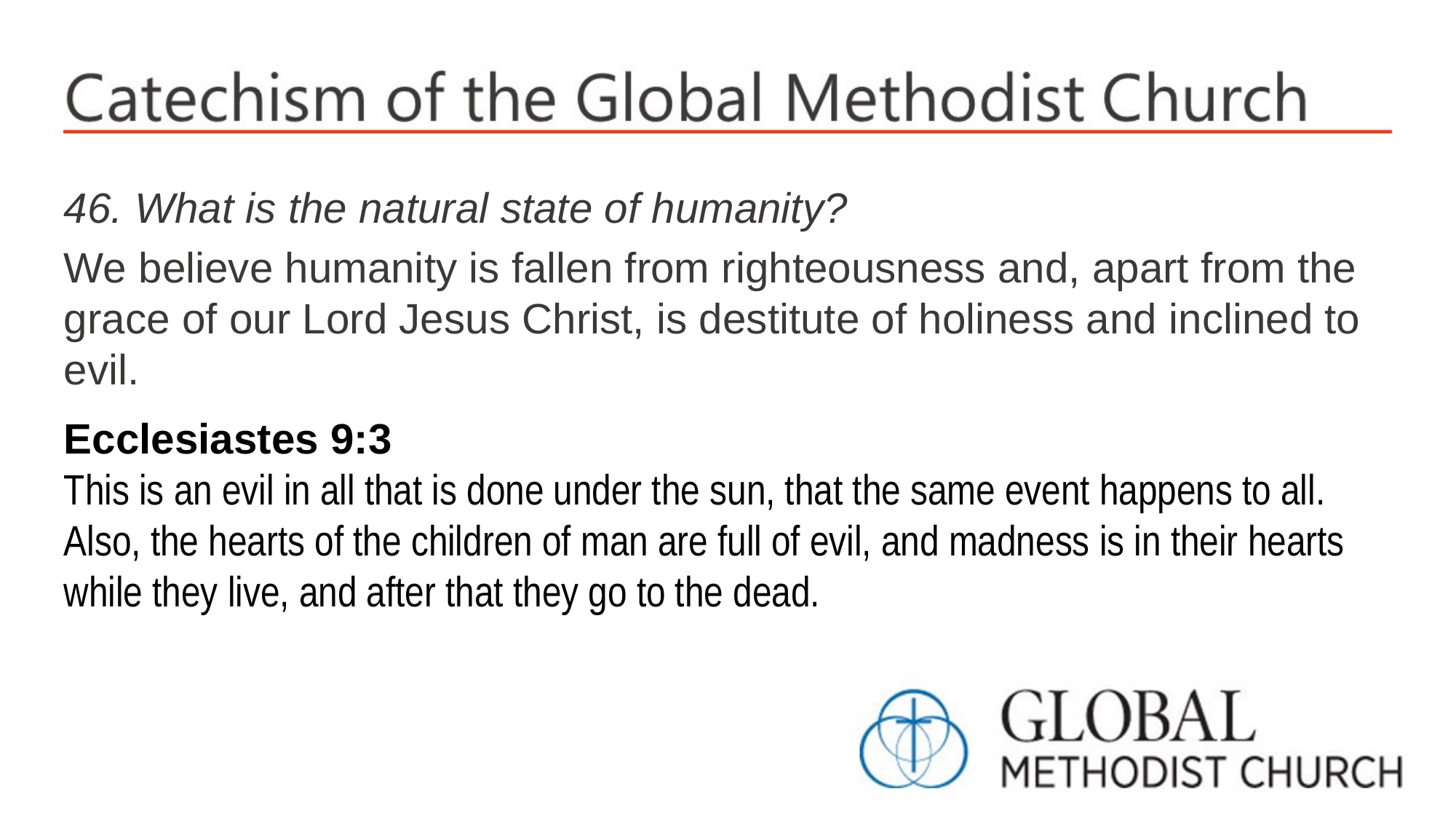

46. What is the natural state of humanity?
We believe humanity is fallen from righteousness and, apart from the grace of our Lord Jesus Christ, is destitute of holiness and inclined to evil.
Ecclesiastes 9:3
This is an evil in all that is done under the sun, that the same event happens to all. Also, the hearts of the children of man are full of evil, and madness is in their hearts while they live, and after that they go to the dead.